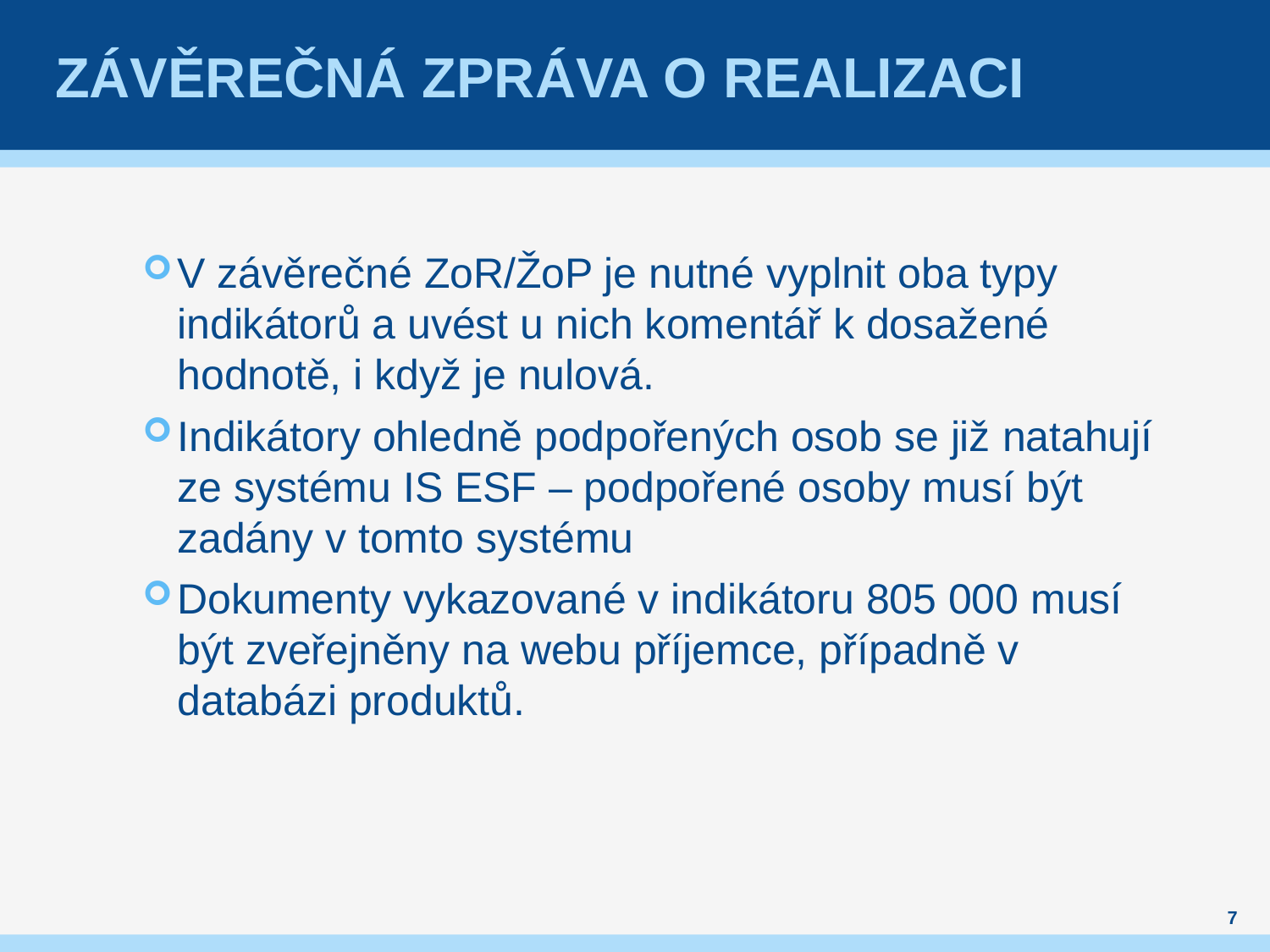

# ZÁVĚREČNÁ ZPRÁVA O REALIZACI
V závěrečné ZoR/ŽoP je nutné vyplnit oba typy indikátorů a uvést u nich komentář k dosažené hodnotě, i když je nulová.
Indikátory ohledně podpořených osob se již natahují ze systému IS ESF – podpořené osoby musí být zadány v tomto systému
Dokumenty vykazované v indikátoru 805 000 musí být zveřejněny na webu příjemce, případně v databázi produktů.

7